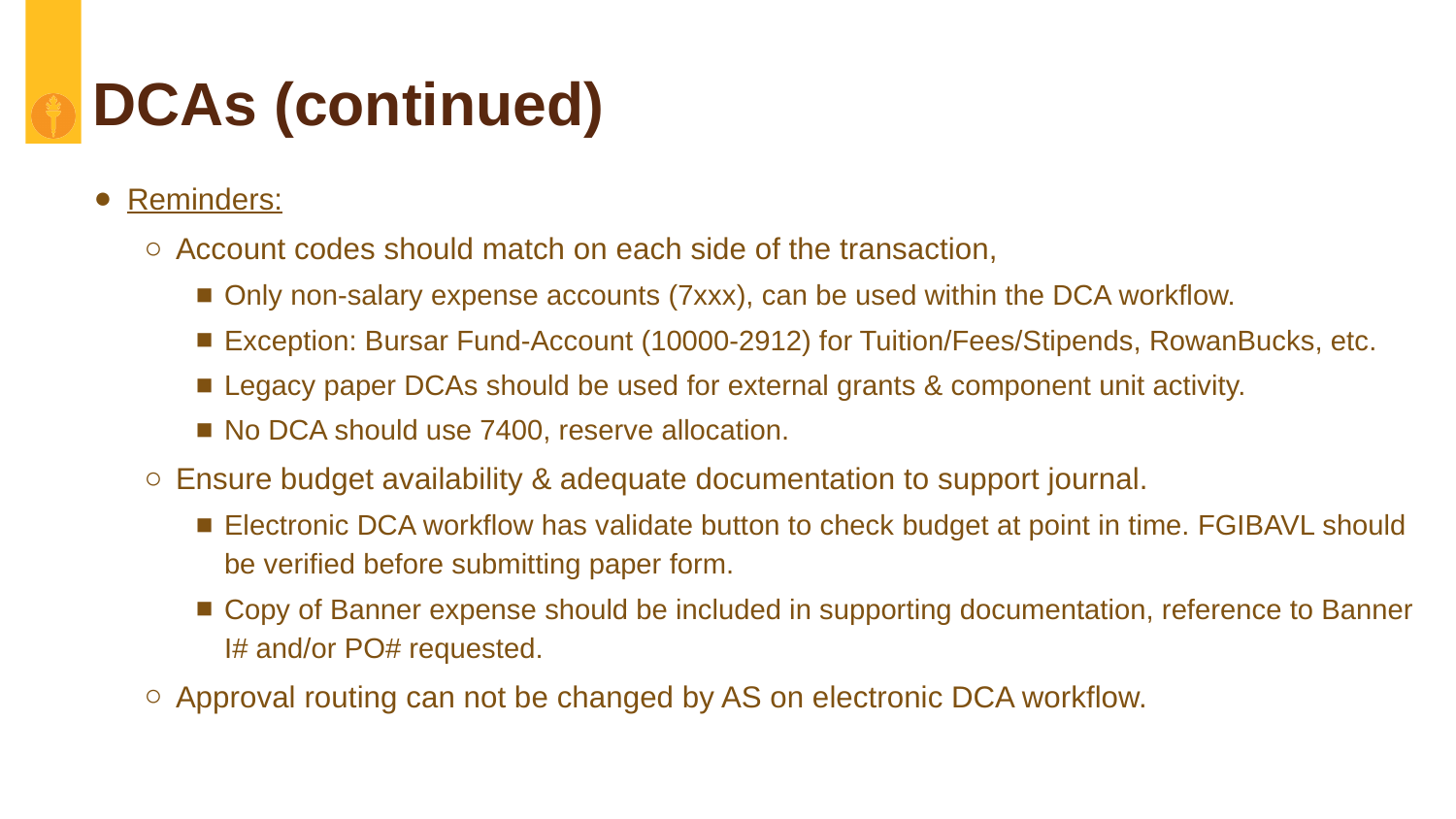

# DCAs (continued)
Reminders:
Account codes should match on each side of the transaction,
Only non-salary expense accounts (7xxx), can be used within the DCA workflow.
Exception: Bursar Fund-Account (10000-2912) for Tuition/Fees/Stipends, RowanBucks, etc.
Legacy paper DCAs should be used for external grants & component unit activity.
No DCA should use 7400, reserve allocation.
Ensure budget availability & adequate documentation to support journal.
Electronic DCA workflow has validate button to check budget at point in time. FGIBAVL should be verified before submitting paper form.
Copy of Banner expense should be included in supporting documentation, reference to Banner I# and/or PO# requested.
Approval routing can not be changed by AS on electronic DCA workflow.